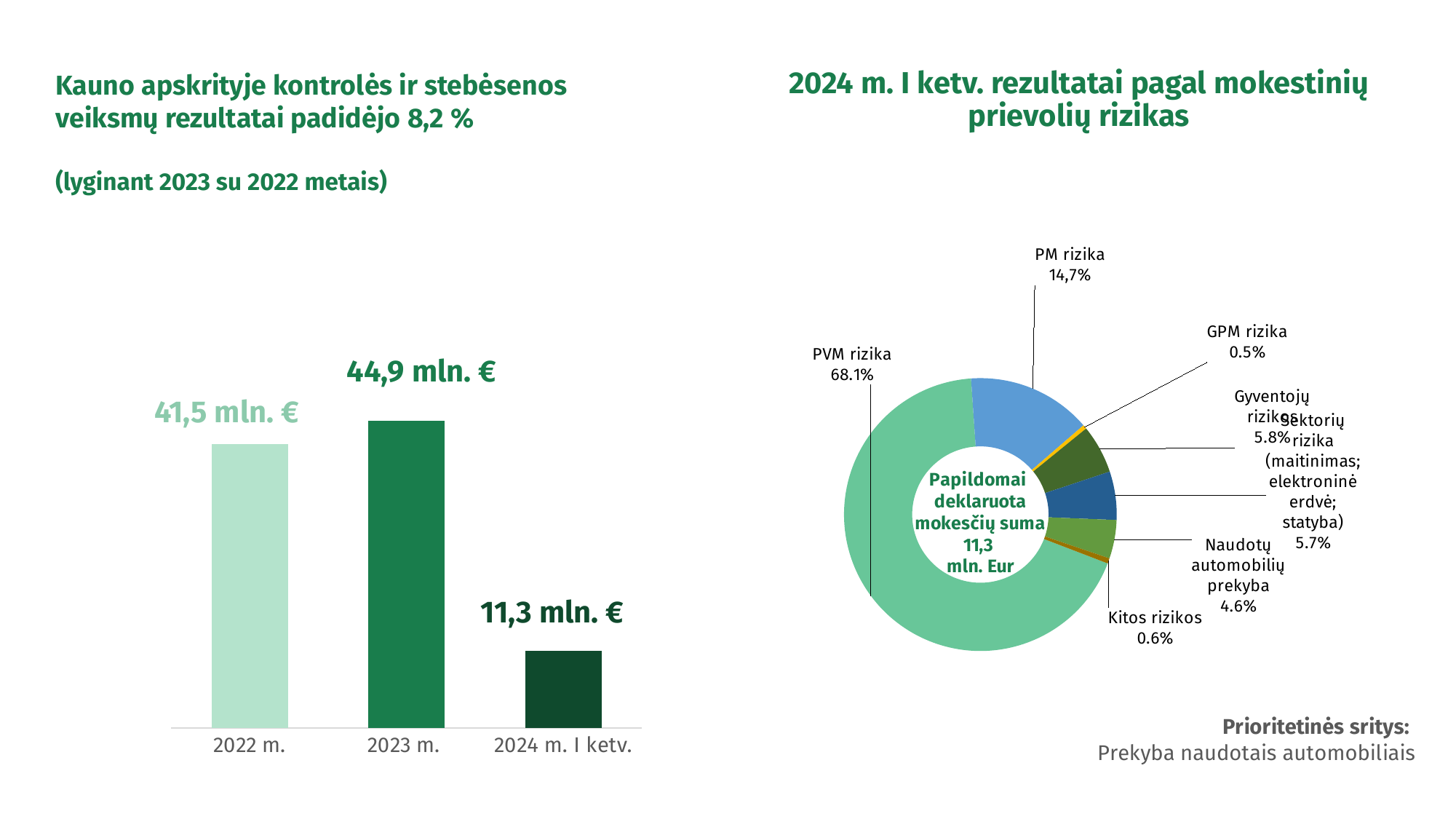

Kauno apskrityje kontrolės ir stebėsenos veiksmų rezultatai padidėjo 8,2 %

(lyginant 2023 su 2022 metais)
2024 m. I ketv. rezultatai pagal mokestinių prievolių rizikas

### Chart

| Category | Suma, Eur |
|---|---|
| PVM rizika | 7692817.0 |
| PM rizika | 1666259.0 |
| GPM rizika | 55166.0 |
| Gyventojų rizikos | 651763.0 |
| Sektorių rizika (maitinimas; elektroninė erdvė; statyba) | 648244.0 |
| Naudotų automobilių prekyba | 516097.0 |
| Kitos rizikos | 70651.0 |
44,9 mln. €

### Chart

| Category | Stulpelis2 |
|---|---|
| 2022 m. | 41.5 |
| 2023 m.  | 44.9 |
| 2024 m. I ketv. | 11.3 |
41,5 mln. €
11,3 mln. €